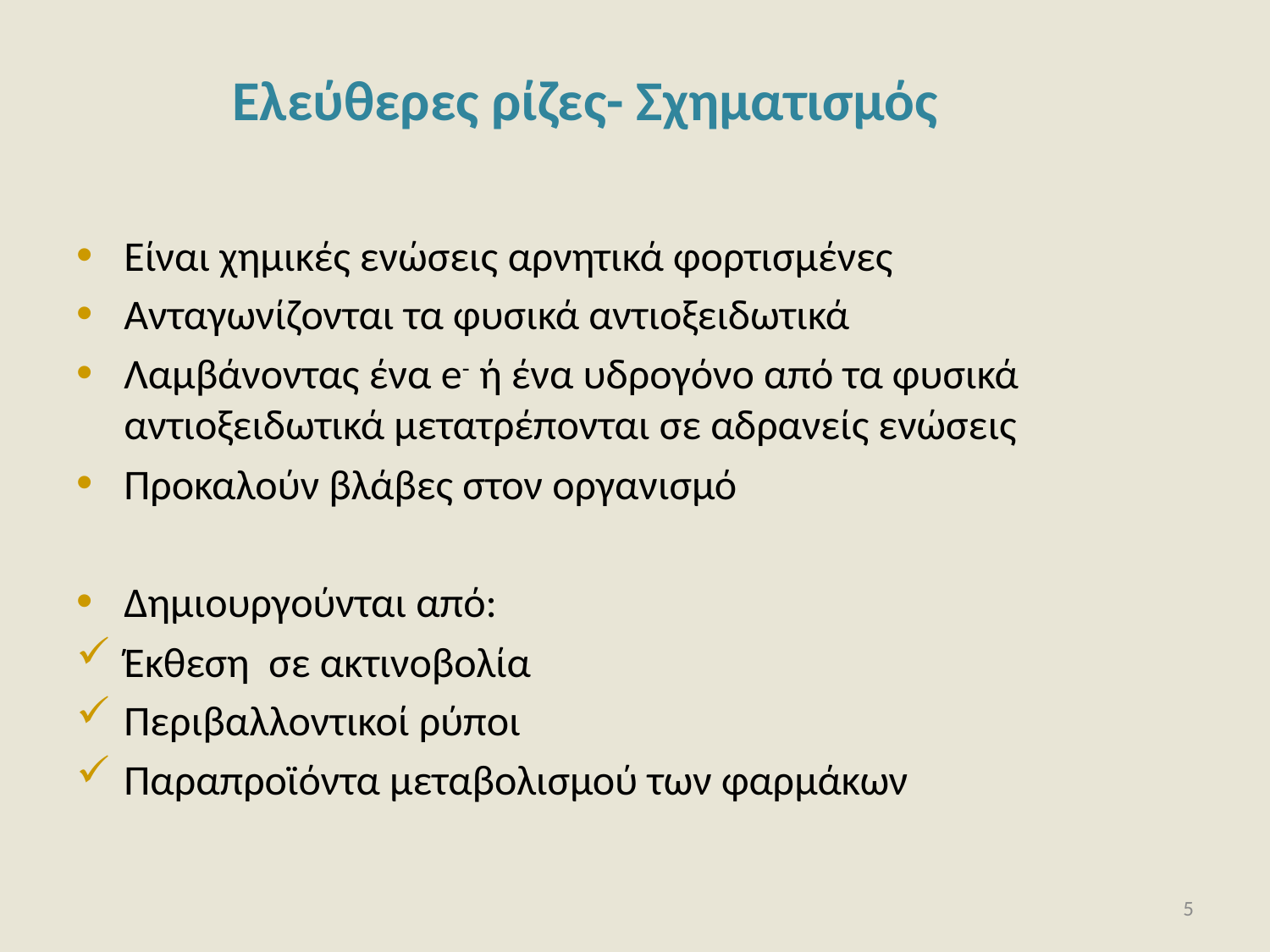

# Ελεύθερες ρίζες- Σχηματισμός
Είναι χημικές ενώσεις αρνητικά φορτισμένες
Ανταγωνίζονται τα φυσικά αντιοξειδωτικά
Λαμβάνοντας ένα e- ή ένα υδρογόνο από τα φυσικά αντιοξειδωτικά μετατρέπονται σε αδρανείς ενώσεις
Προκαλούν βλάβες στον οργανισμό

Δημιουργούνται από:
Έκθεση  σε ακτινοβολία
Περιβαλλοντικοί ρύποι
Παραπροϊόντα μεταβολισμού των φαρμάκων

5